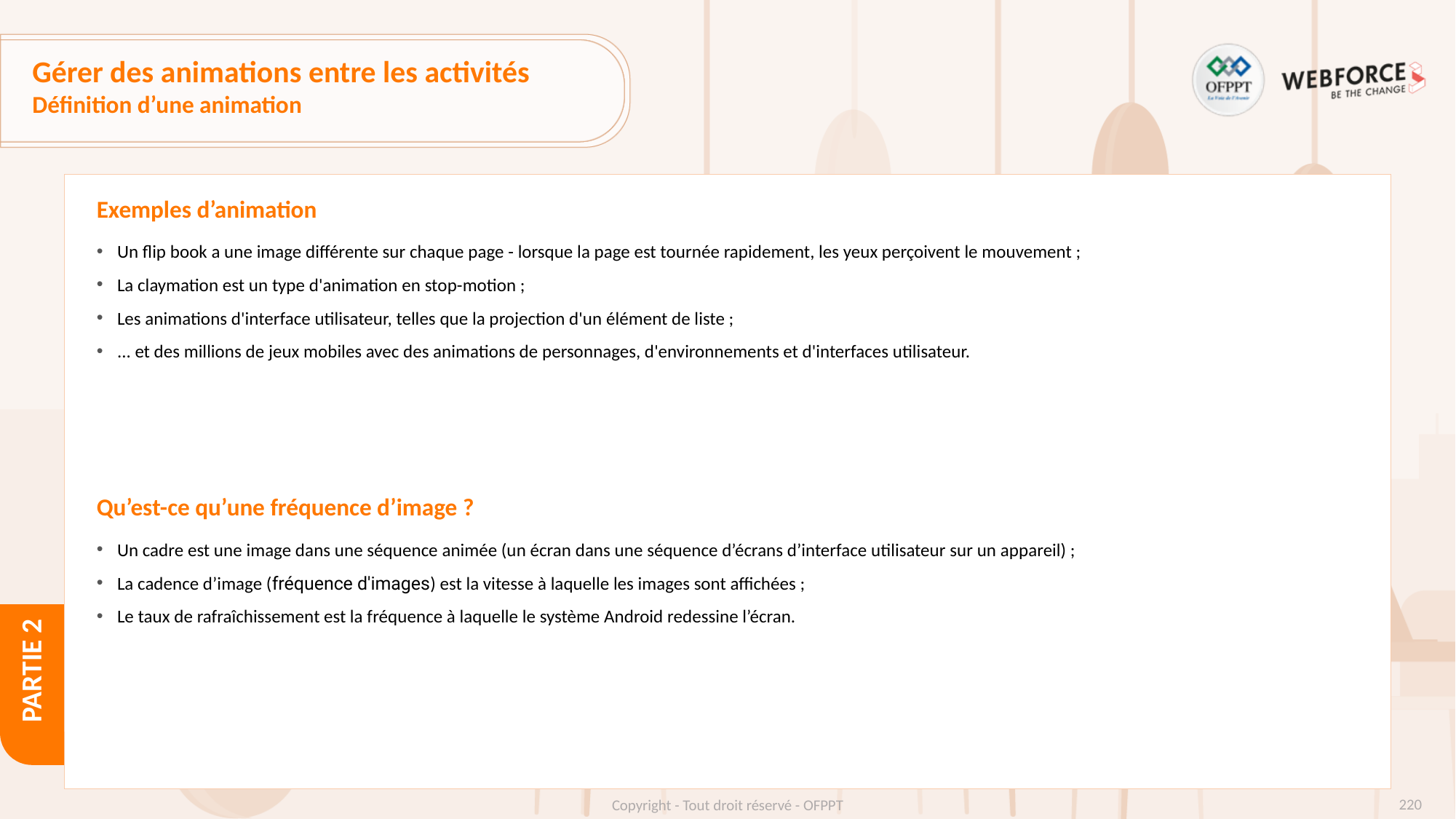

# Gérer des animations entre les activités
Définition d’une animation
Exemples d’animation
Un flip book a une image différente sur chaque page - lorsque la page est tournée rapidement, les yeux perçoivent le mouvement ;
La claymation est un type d'animation en stop-motion ;
Les animations d'interface utilisateur, telles que la projection d'un élément de liste ;
... et des millions de jeux mobiles avec des animations de personnages, d'environnements et d'interfaces utilisateur.

Qu’est-ce qu’une fréquence d’image ?
Un cadre est une image dans une séquence animée (un écran dans une séquence d’écrans d’interface utilisateur sur un appareil) ;
La cadence d’image (fréquence d'images) est la vitesse à laquelle les images sont affichées ;
Le taux de rafraîchissement est la fréquence à laquelle le système Android redessine l’écran.